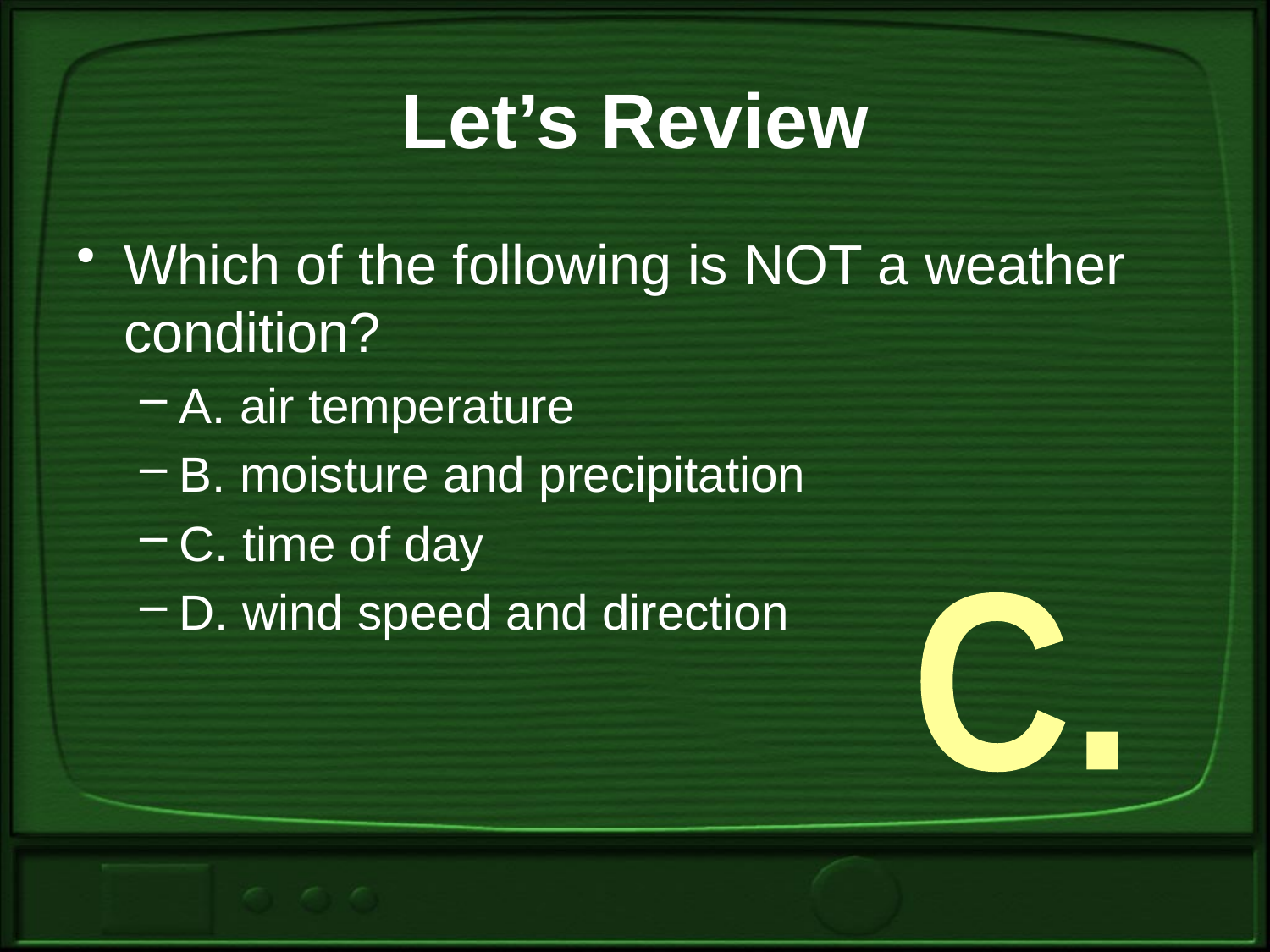

# Let’s Review
Which of the following is NOT a weather condition?
A. air temperature
B. moisture and precipitation
C. time of day
D. wind speed and direction
C.